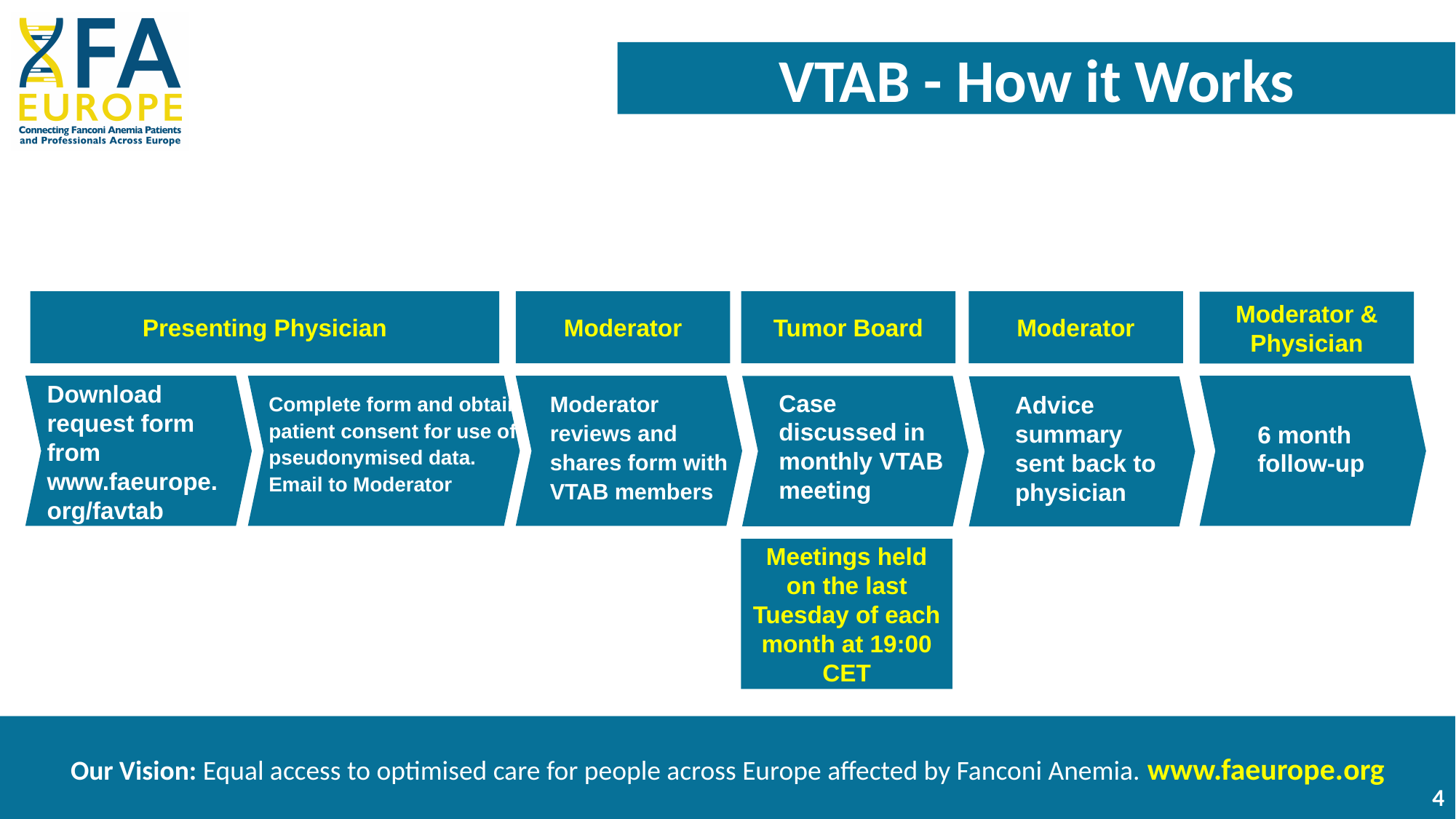

VTAB - How it Works
Presenting Physician
Moderator
Tumor Board
Moderator
Moderator & Physician
Download request form from  www.faeurope.org/favtab

Moderator reviews and shares form with VTAB members
Case discussed in monthly VTAB meeting
Complete form and obtain patient consent for use of pseudonymised data. Email to Moderator
Advice summary sent back to physician
6 month follow-up
Meetings held on the last Tuesday of each month at 19:00 CET
4